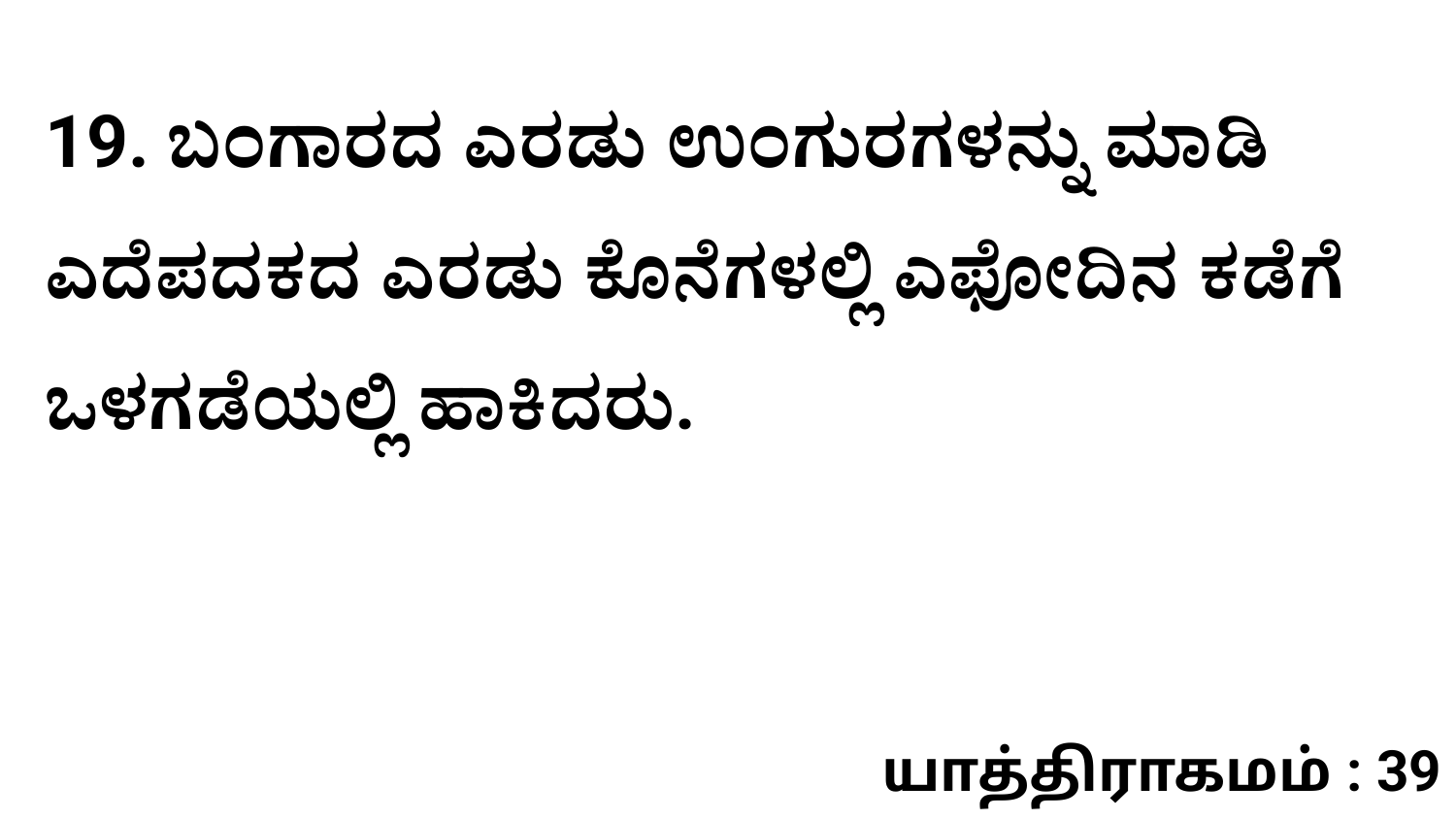

19. ಬಂಗಾರದ ಎರಡು ಉಂಗುರಗಳನ್ನು ಮಾಡಿ ಎದೆಪದಕದ ಎರಡು ಕೊನೆಗಳಲ್ಲಿ ಎಫೋದಿನ ಕಡೆಗೆ ಒಳಗಡೆಯಲ್ಲಿ ಹಾಕಿದರು.
யாத்திராகமம் : 39